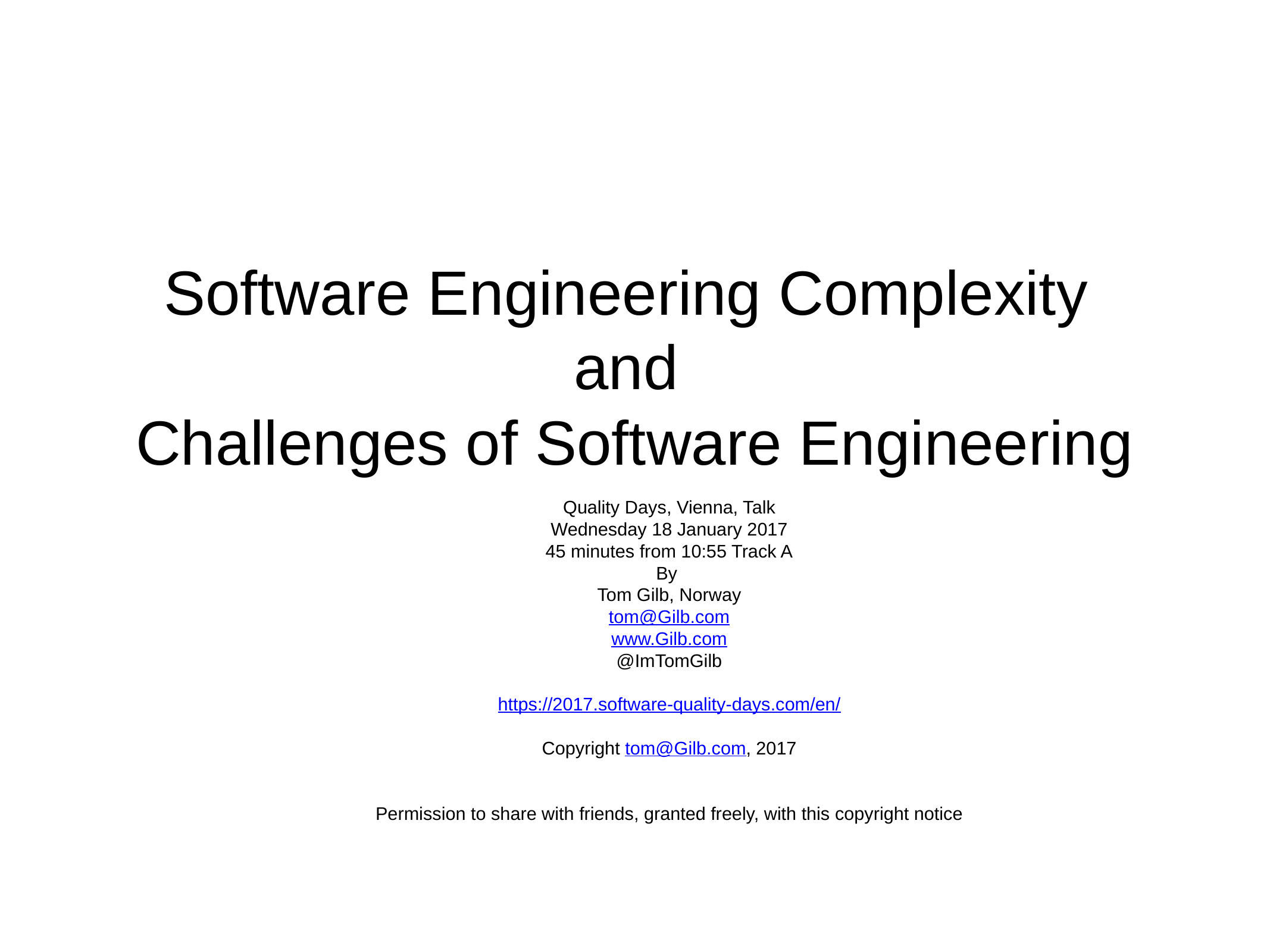

# Software Engineering Complexity
and
Challenges of Software Engineering
Quality Days, Vienna, Talk
Wednesday 18 January 2017
45 minutes from 10:55 Track A
By
Tom Gilb, Norway
tom@Gilb.com
www.Gilb.com
@ImTomGilb

https://2017.software-quality-days.com/en/

Copyright tom@Gilb.com, 2017

Permission to share with friends, granted freely, with this copyright notice

1